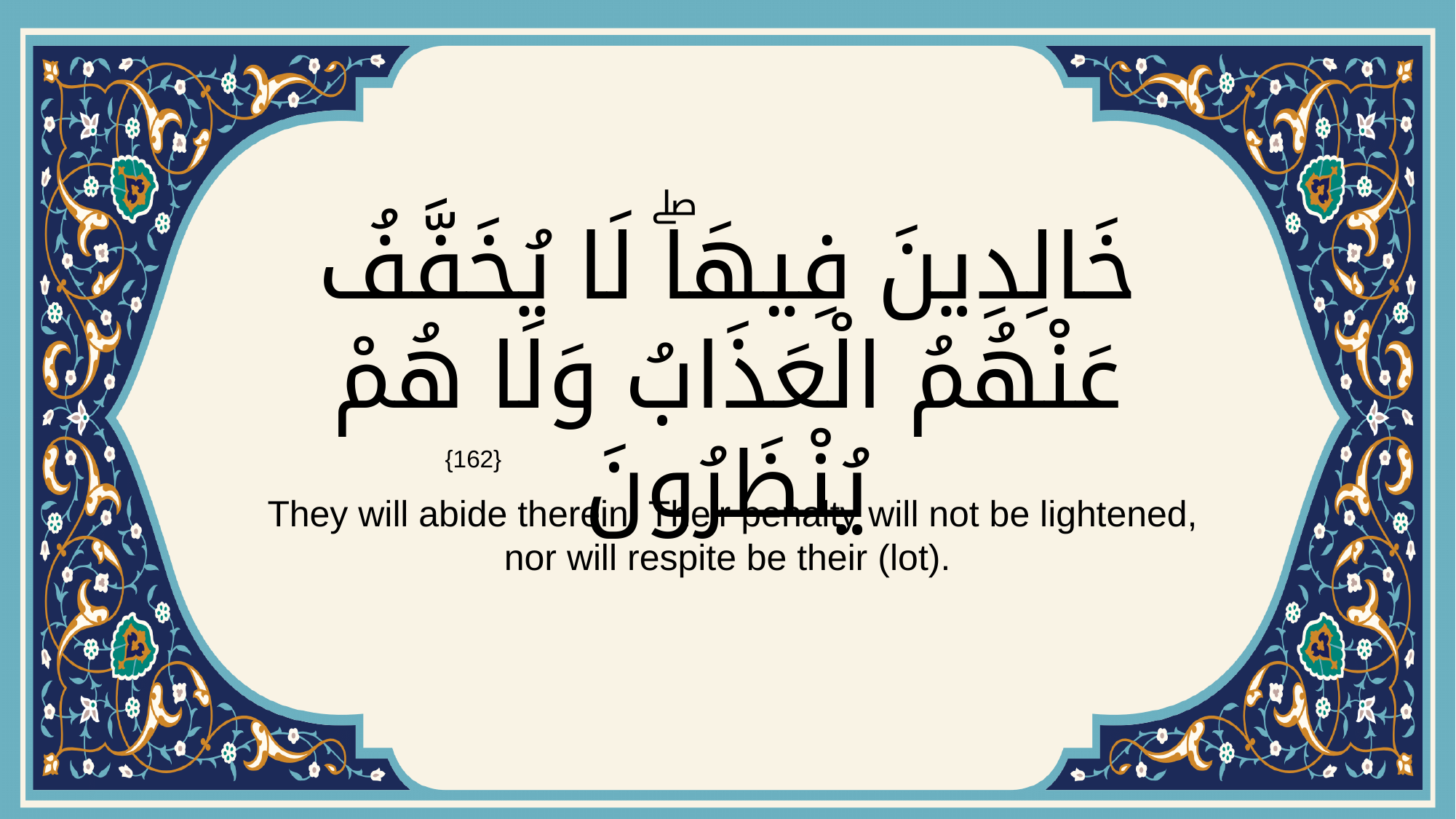

# خَالِدِينَ فِيهَاۖ لَا يُخَفَّفُ عَنْهُمُ الْعَذَابُ وَلَا هُمْ يُنْظَرُونَ
{162}
 They will abide therein: Their penalty will not be lightened, nor will respite be their (lot).